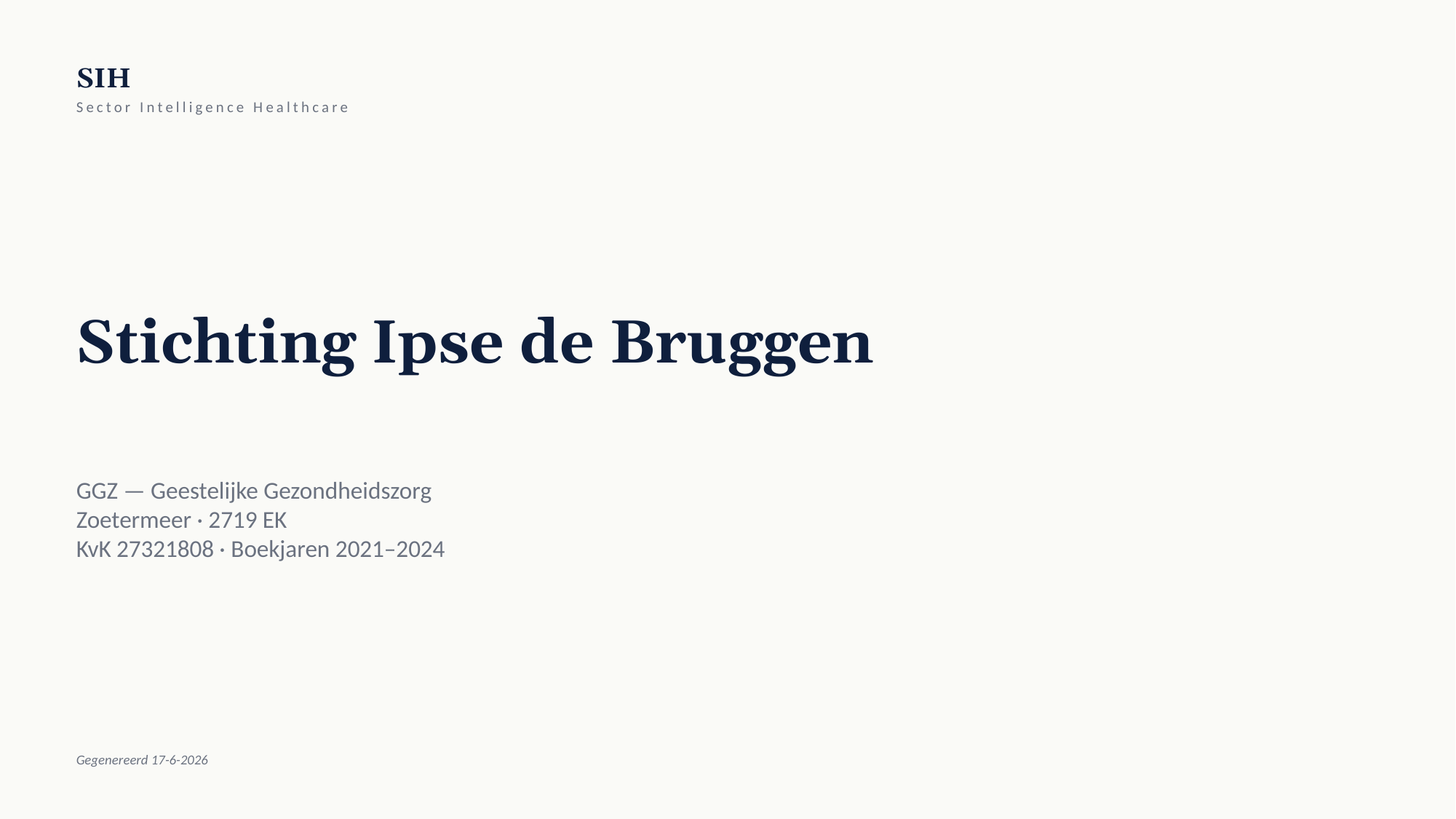

SIH
Sector Intelligence Healthcare
Stichting Ipse de Bruggen
GGZ — Geestelijke Gezondheidszorg
Zoetermeer · 2719 EK
KvK 27321808 · Boekjaren 2021–2024
Gegenereerd 17-6-2026